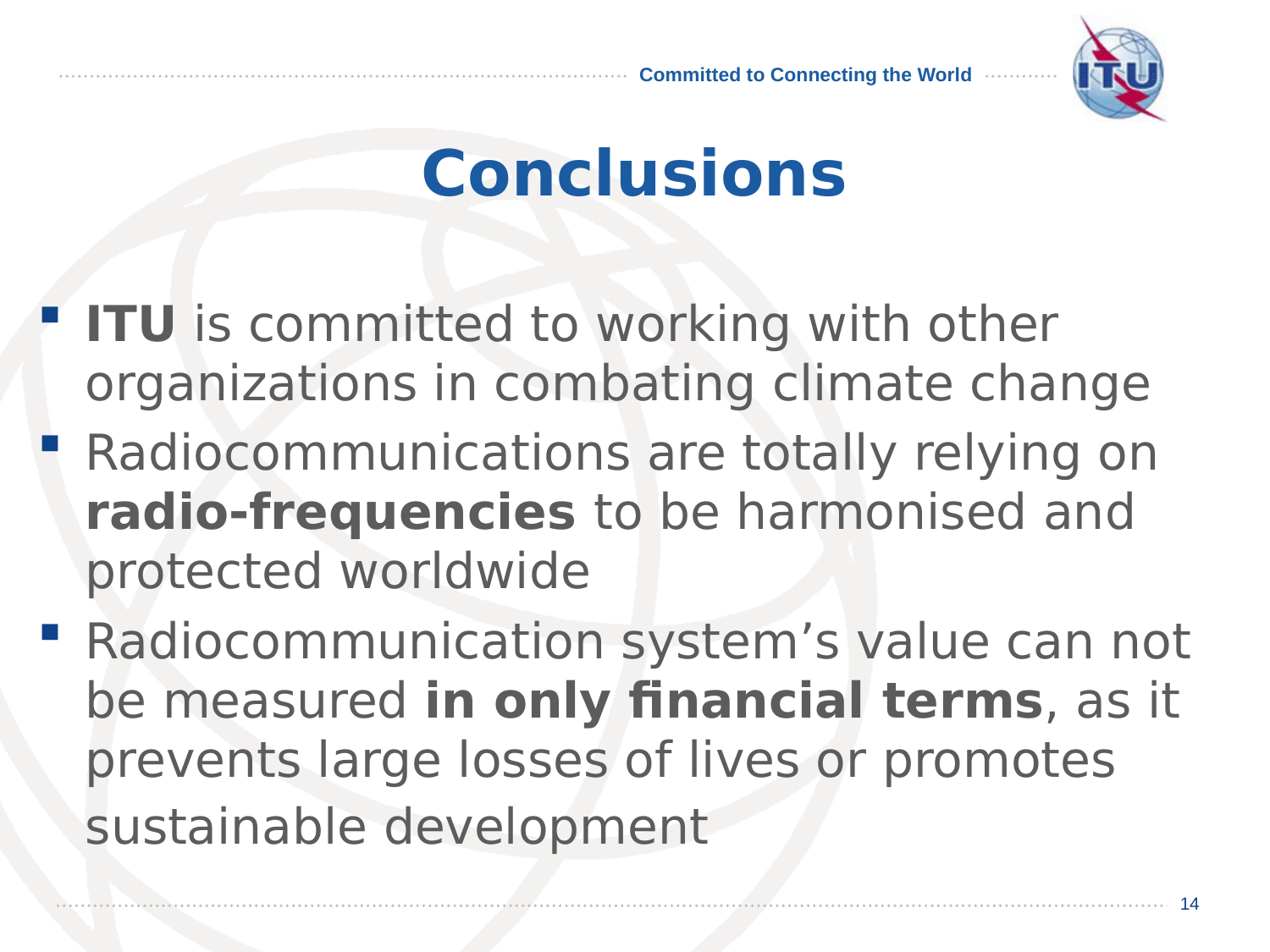

# Conclusions
ITU is committed to working with other organizations in combating climate change
Radiocommunications are totally relying on radio‑frequencies to be harmonised and protected worldwide
Radiocommunication system’s value can not be measured in only financial terms, as it prevents large losses of lives or promotes sustainable development
14